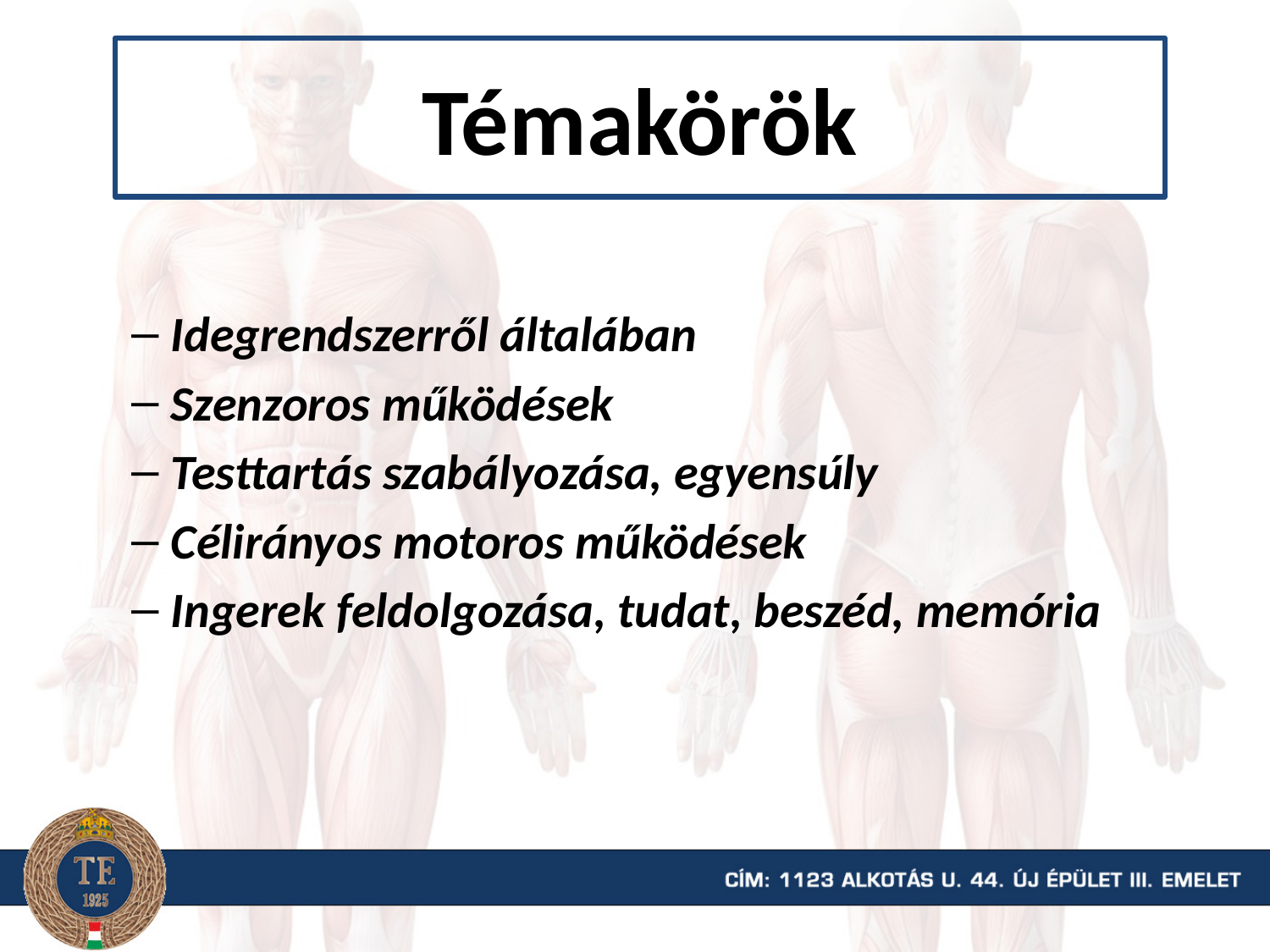

# Témakörök
Idegrendszerről általában
Szenzoros működések
Testtartás szabályozása, egyensúly
Célirányos motoros működések
Ingerek feldolgozása, tudat, beszéd, memória